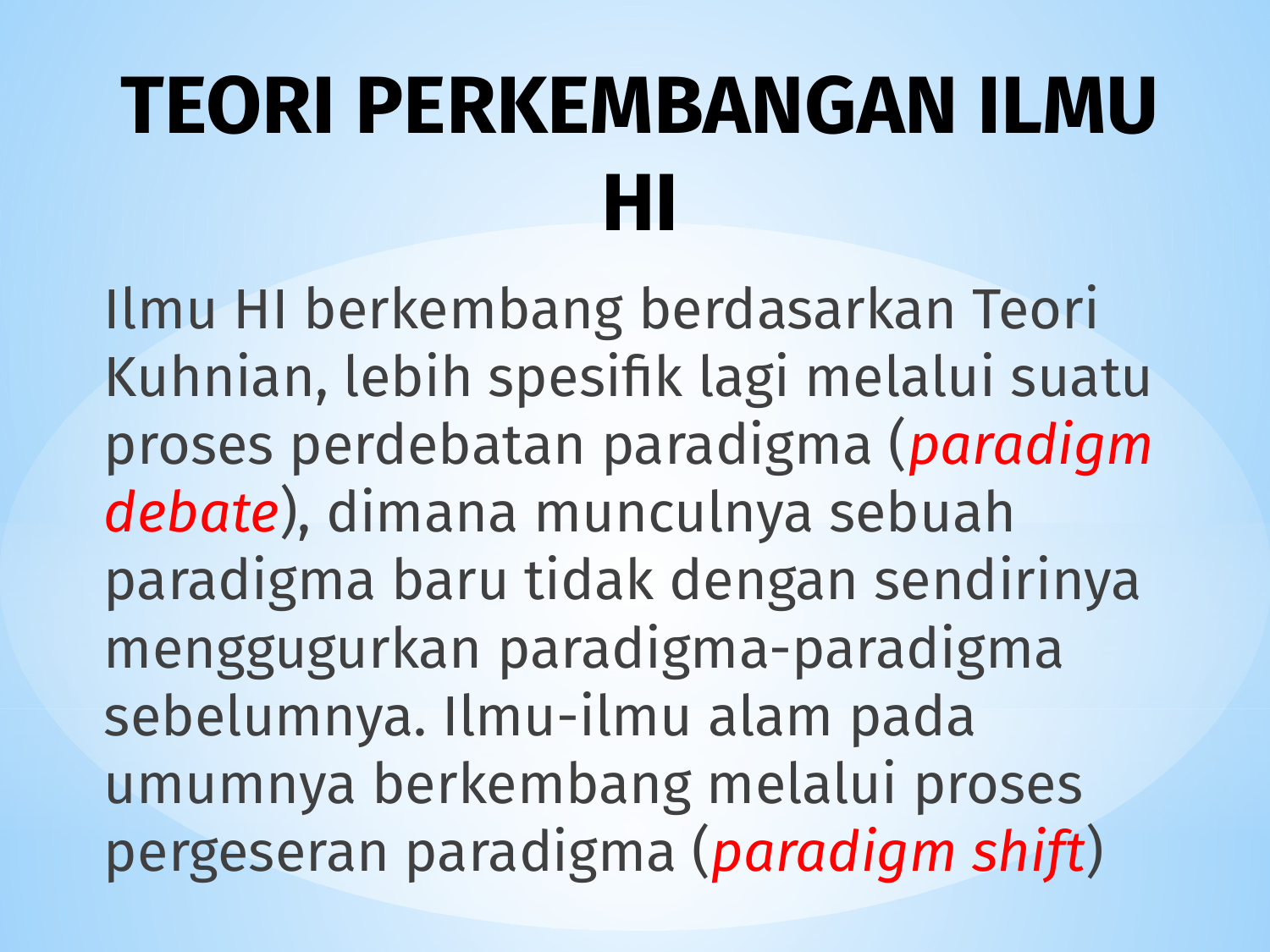

# TEORI PERKEMBANGAN ILMU HI
Ilmu HI berkembang berdasarkan Teori Kuhnian, lebih spesifik lagi melalui suatu proses perdebatan paradigma (paradigm debate), dimana munculnya sebuah paradigma baru tidak dengan sendirinya menggugurkan paradigma-paradigma sebelumnya. Ilmu-ilmu alam pada umumnya berkembang melalui proses pergeseran paradigma (paradigm shift)